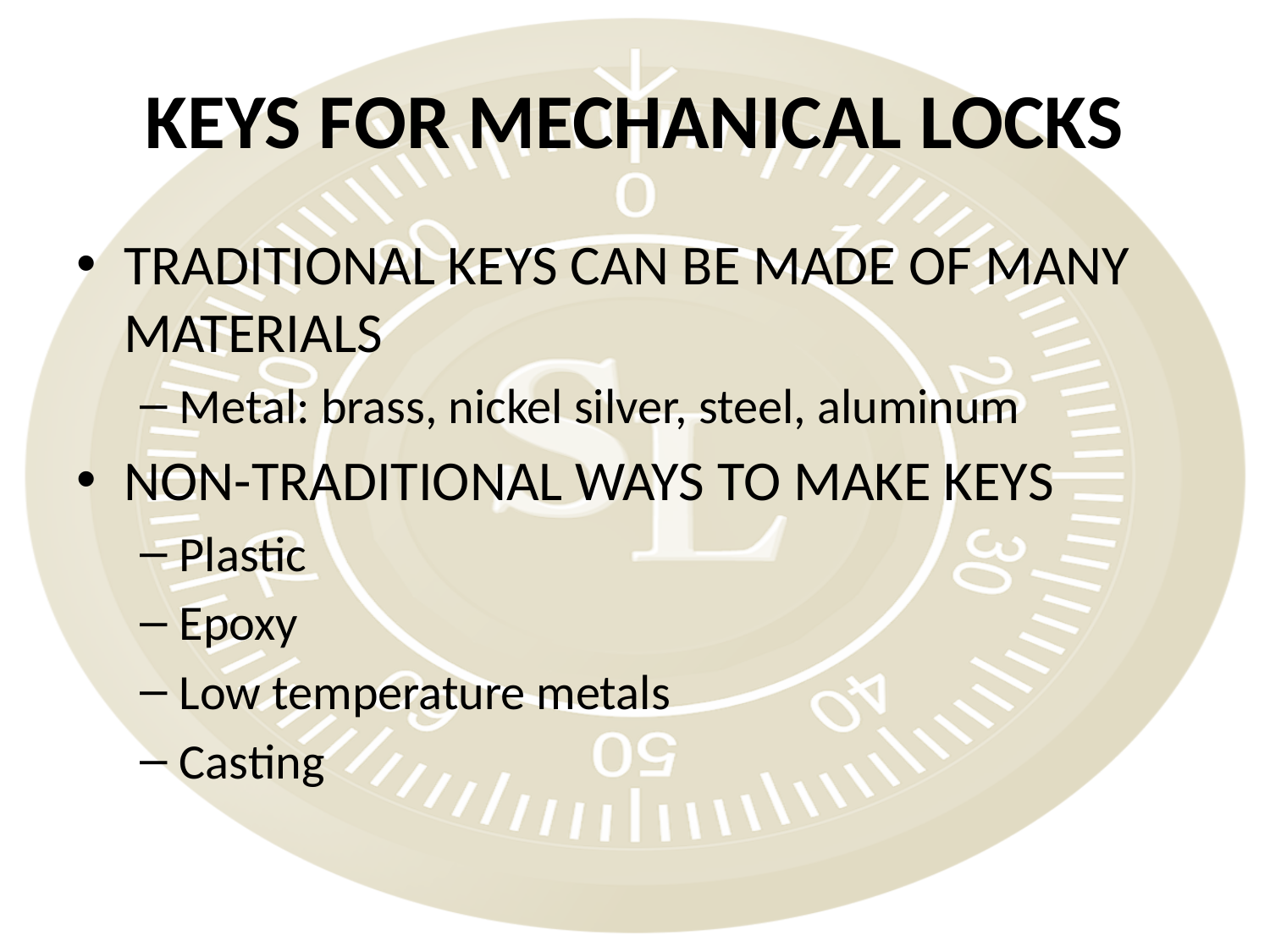

# KEYS FOR MECHANICAL LOCKS
TRADITIONAL KEYS CAN BE MADE OF MANY MATERIALS
Metal: brass, nickel silver, steel, aluminum
NON-TRADITIONAL WAYS TO MAKE KEYS
Plastic
Epoxy
Low temperature metals
Casting